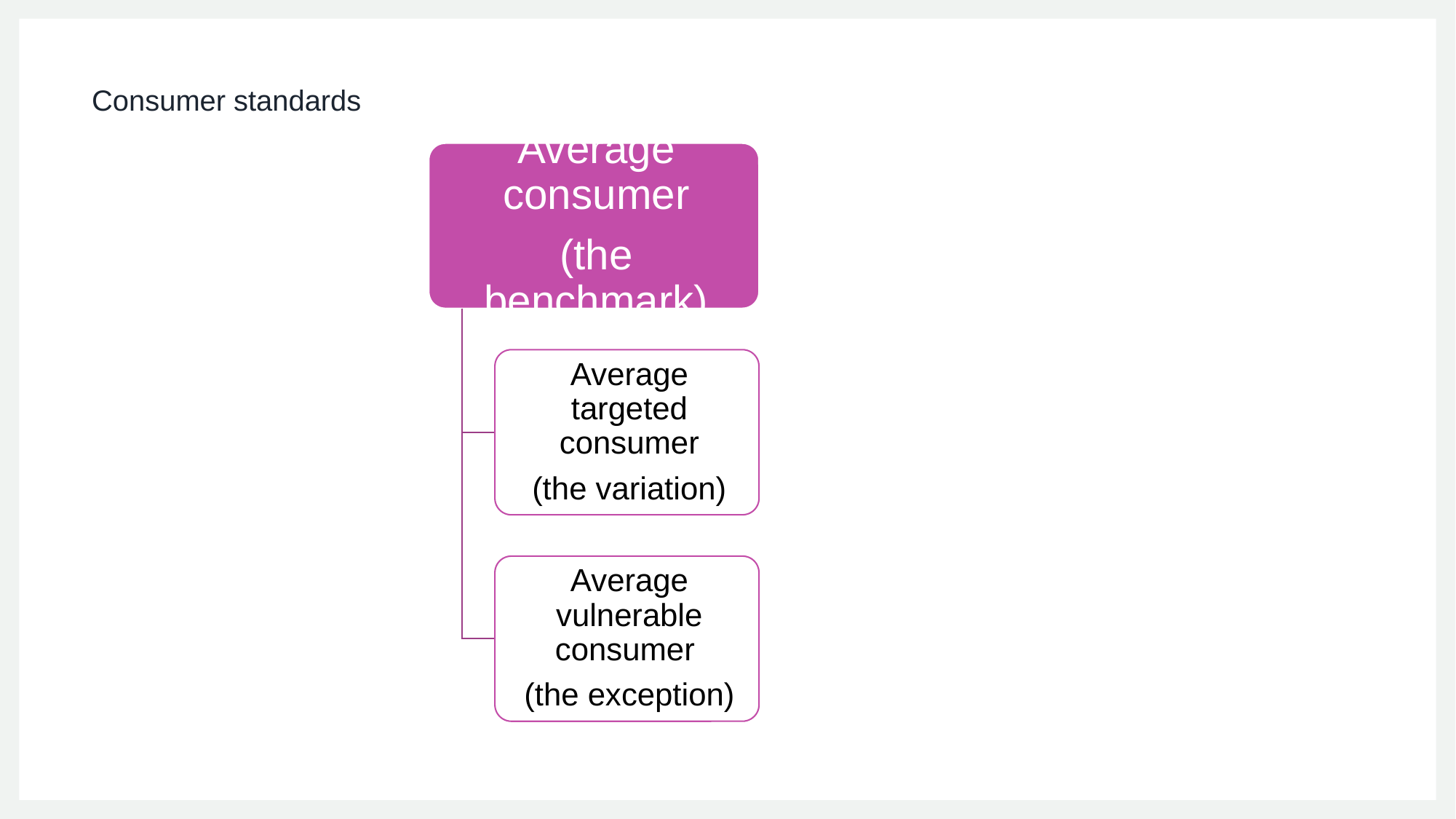

# Consumer standards
Average consumer
(the benchmark)
Average targeted consumer
(the variation)
Average vulnerable consumer
(the exception)